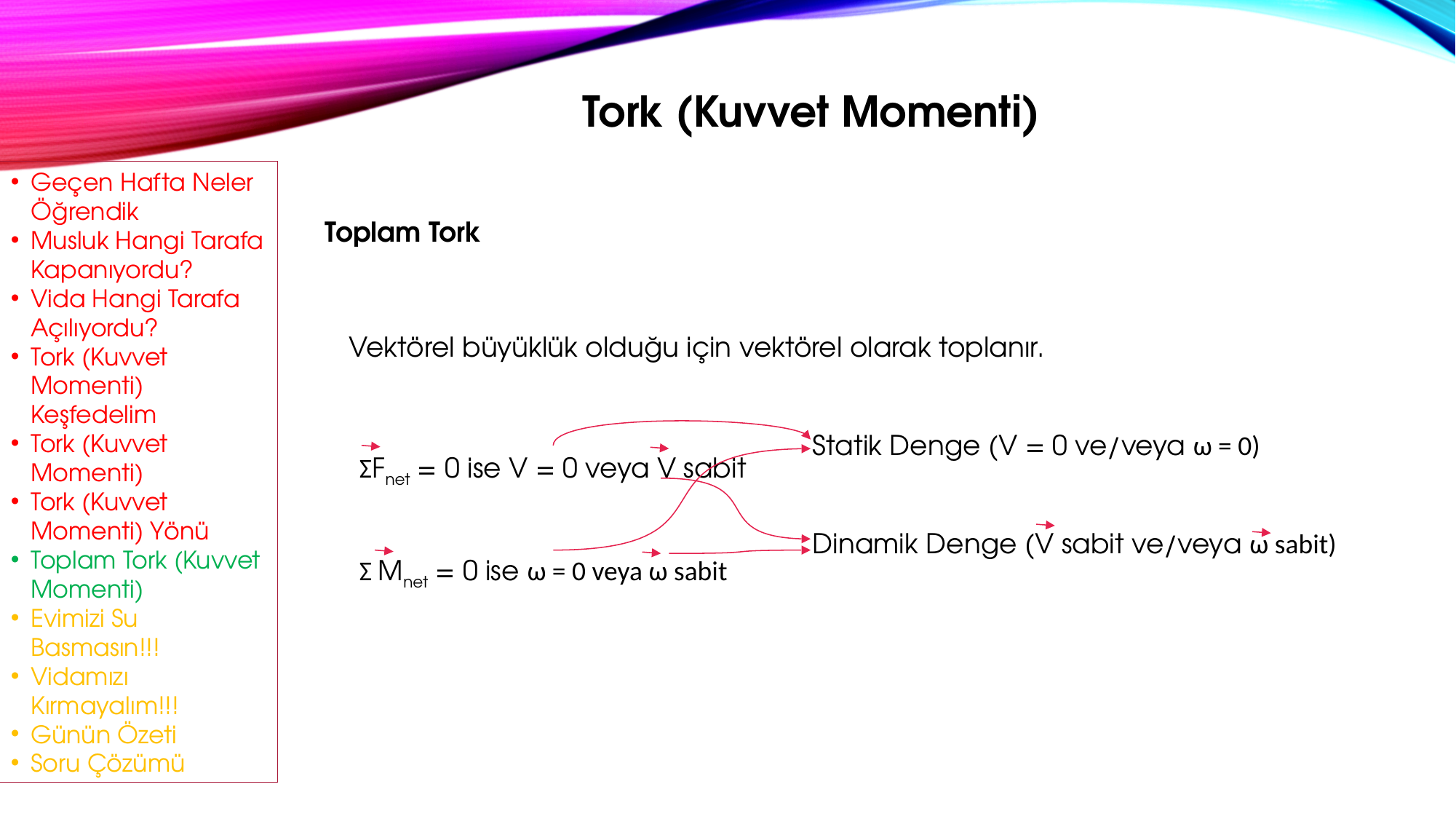

Tork (Kuvvet Momenti)
Geçen Hafta Neler Öğrendik
Musluk Hangi Tarafa Kapanıyordu?
Vida Hangi Tarafa Açılıyordu?
Tork (Kuvvet Momenti) Keşfedelim
Tork (Kuvvet Momenti)
Tork (Kuvvet Momenti) Yönü
Toplam Tork (Kuvvet Momenti)
Evimizi Su Basmasın!!!
Vidamızı Kırmayalım!!!
Günün Özeti
Soru Çözümü
Toplam Tork
Vektörel büyüklük olduğu için vektörel olarak toplanır.
Statik Denge (V = 0 ve/veya ω = 0)

Dinamik Denge (V sabit ve/veya ω sabit)
ΣFnet = 0 ise V = 0 veya V sabit

Σ Mnet = 0 ise ω = 0 veya ω sabit